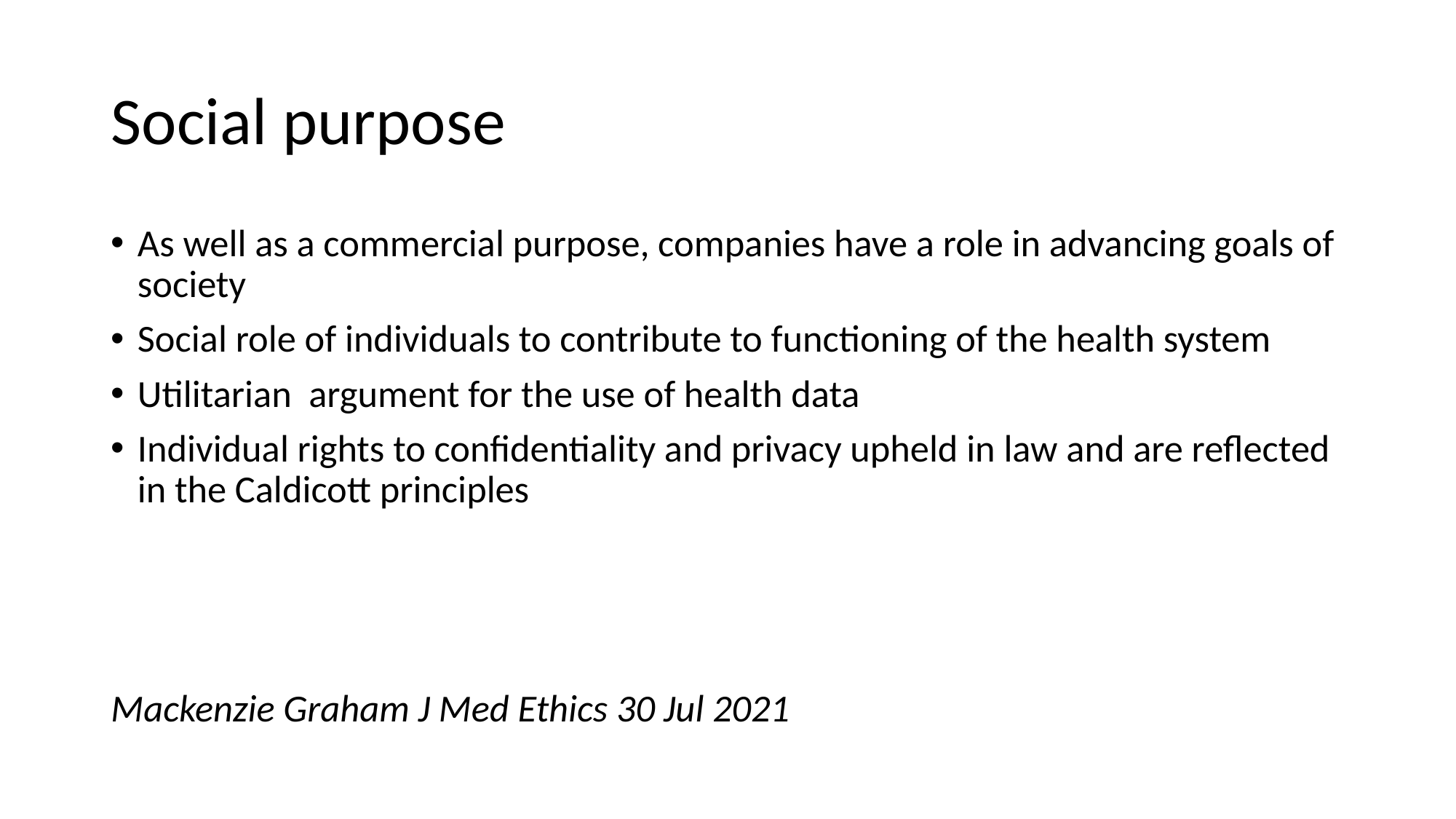

# Social purpose
As well as a commercial purpose, companies have a role in advancing goals of society
Social role of individuals to contribute to functioning of the health system
Utilitarian  argument for the use of health data
Individual rights to confidentiality and privacy upheld in law and are reflected in the Caldicott principles

Mackenzie Graham J Med Ethics 30 Jul 2021